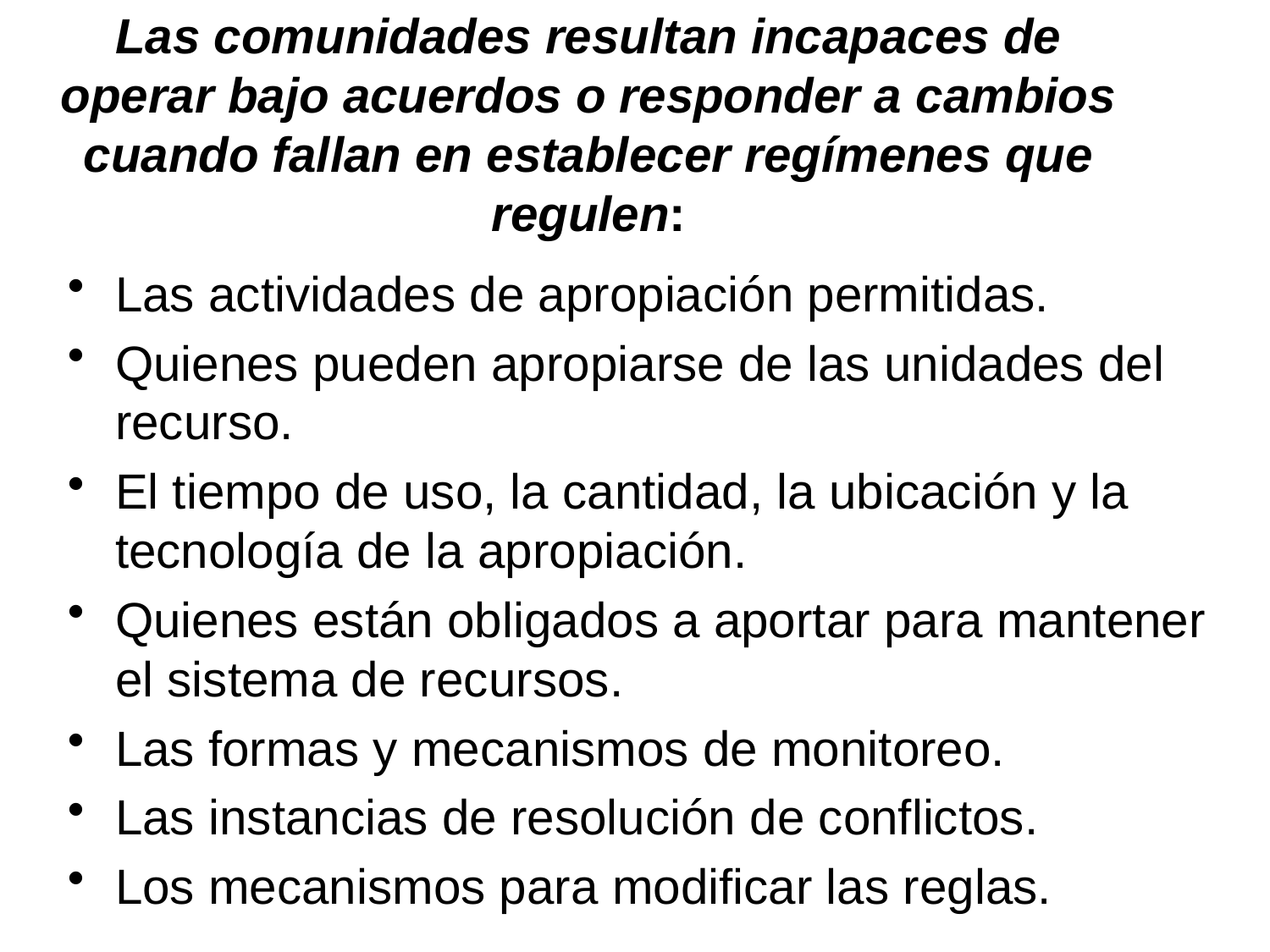

# Las comunidades resultan incapaces de operar bajo acuerdos o responder a cambios cuando fallan en establecer regímenes que regulen:
Las actividades de apropiación permitidas.
Quienes pueden apropiarse de las unidades del recurso.
El tiempo de uso, la cantidad, la ubicación y la tecnología de la apropiación.
Quienes están obligados a aportar para mantener el sistema de recursos.
Las formas y mecanismos de monitoreo.
Las instancias de resolución de conflictos.
Los mecanismos para modificar las reglas.